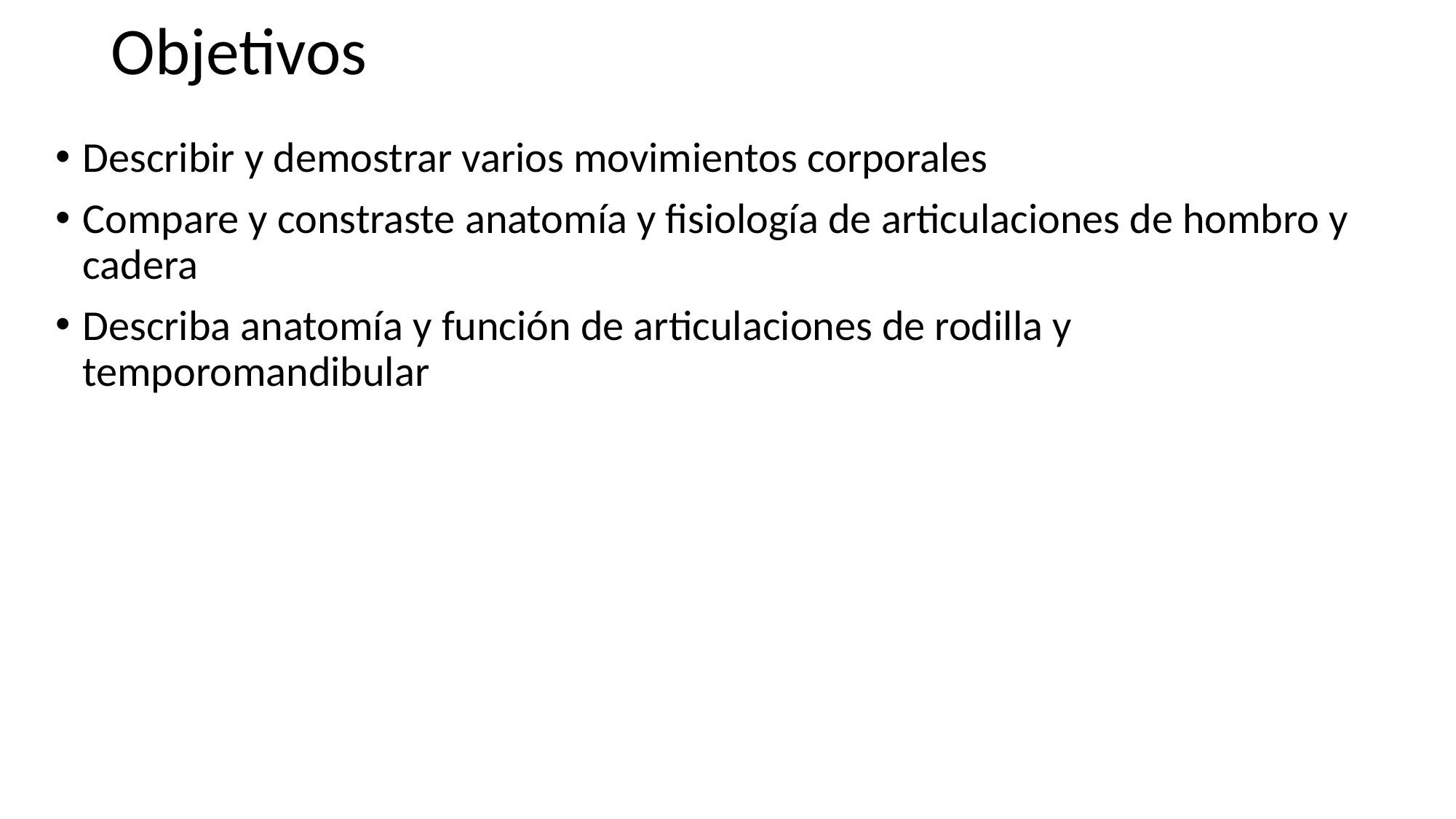

# Objetivos
Describir y demostrar varios movimientos corporales
Compare y constraste anatomía y fisiología de articulaciones de hombro y cadera
Describa anatomía y función de articulaciones de rodilla y temporomandibular